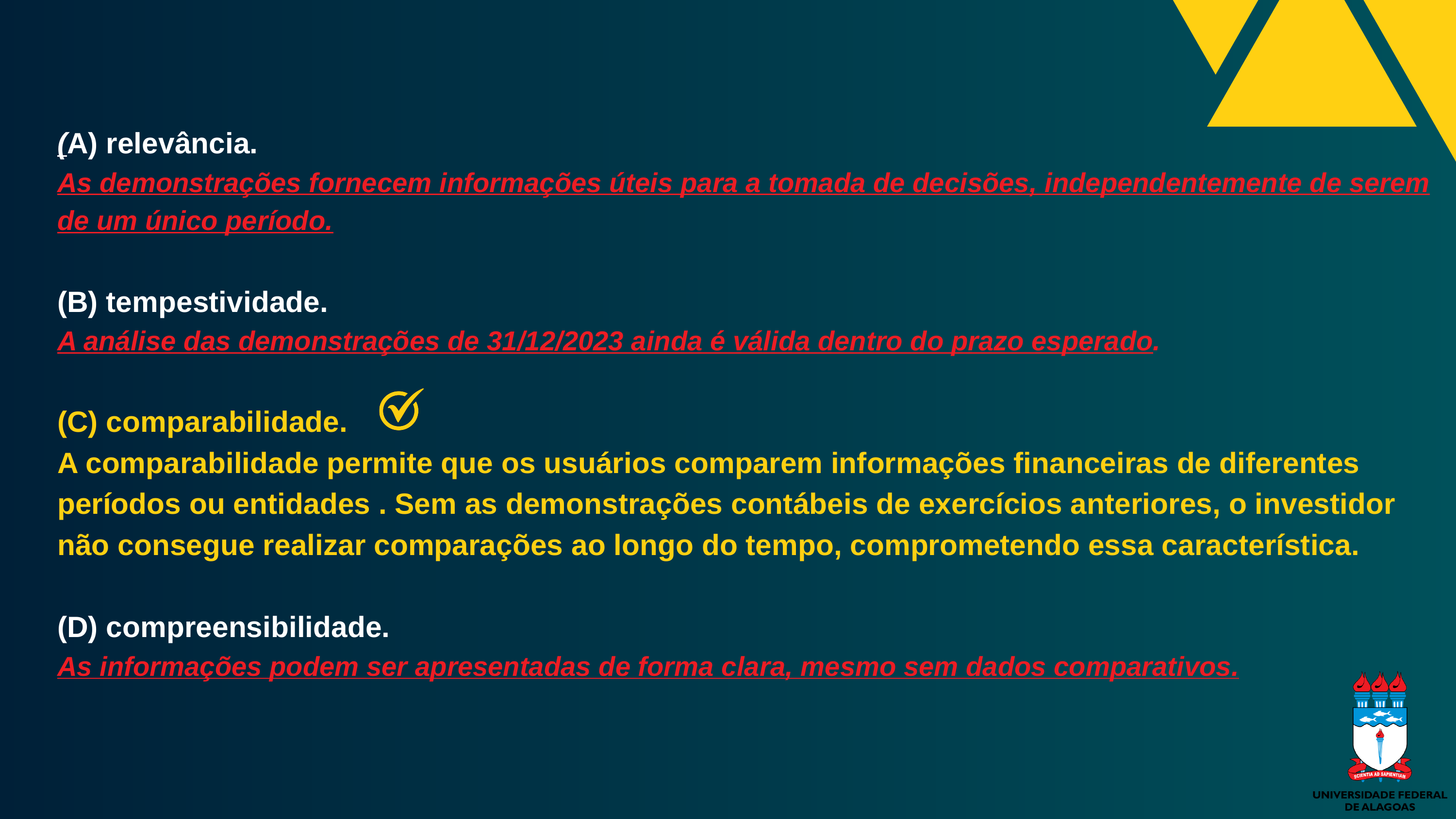

(A) relevância.
As demonstrações fornecem informações úteis para a tomada de decisões, independentemente de serem de um único período.

(B) tempestividade.
A análise das demonstrações de 31/12/2023 ainda é válida dentro do prazo esperado.

(C) comparabilidade.
A comparabilidade permite que os usuários comparem informações financeiras de diferentes períodos ou entidades . Sem as demonstrações contábeis de exercícios anteriores, o investidor não consegue realizar comparações ao longo do tempo, comprometendo essa característica.

(D) compreensibilidade.
As informações podem ser apresentadas de forma clara, mesmo sem dados comparativos.